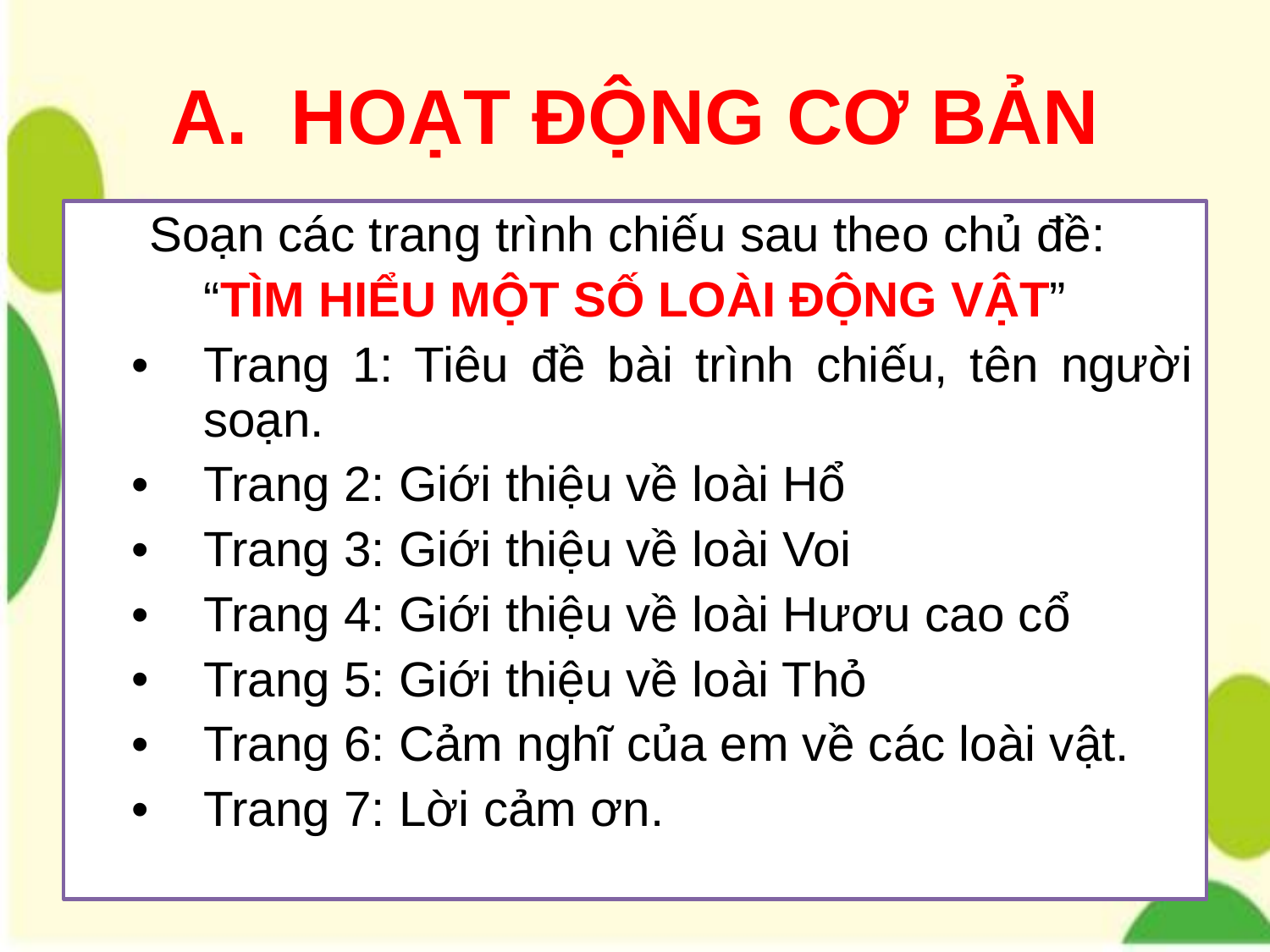

# A.  HOẠT ĐỘNG CƠ BẢN
Soạn các trang trình chiếu sau theo chủ đề:
“TÌM HIỂU MỘT SỐ LOÀI ĐỘNG VẬT”
Trang 1: Tiêu đề bài trình chiếu, tên người soạn.
Trang 2: Giới thiệu về loài Hổ
Trang 3: Giới thiệu về loài Voi
Trang 4: Giới thiệu về loài Hươu cao cổ
Trang 5: Giới thiệu về loài Thỏ
Trang 6: Cảm nghĩ của em về các loài vật.
Trang 7: Lời cảm ơn.